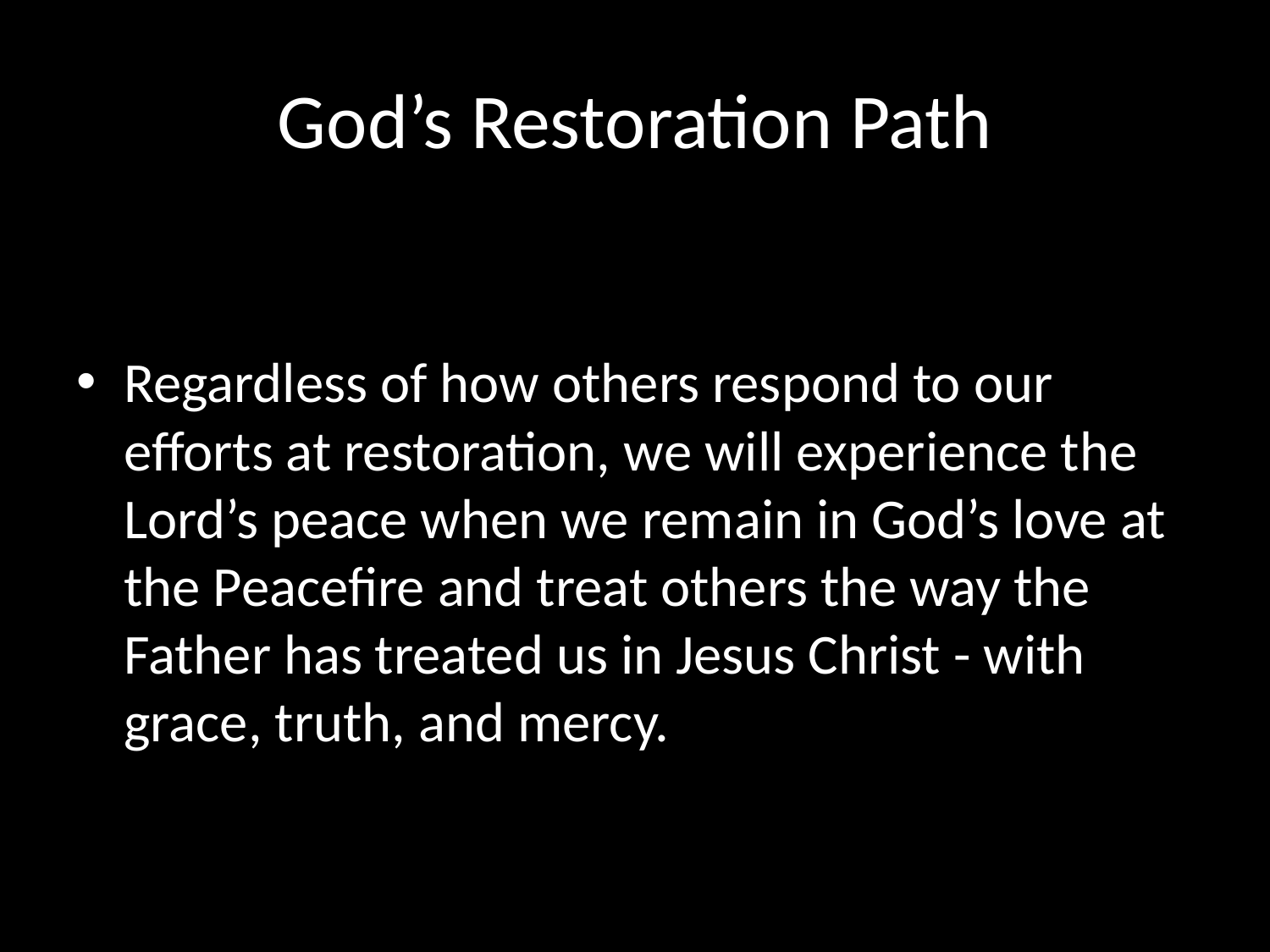

# God’s Restoration Path
Regardless of how others respond to our efforts at restoration, we will experience the Lord’s peace when we remain in God’s love at the Peacefire and treat others the way the Father has treated us in Jesus Christ - with grace, truth, and mercy.